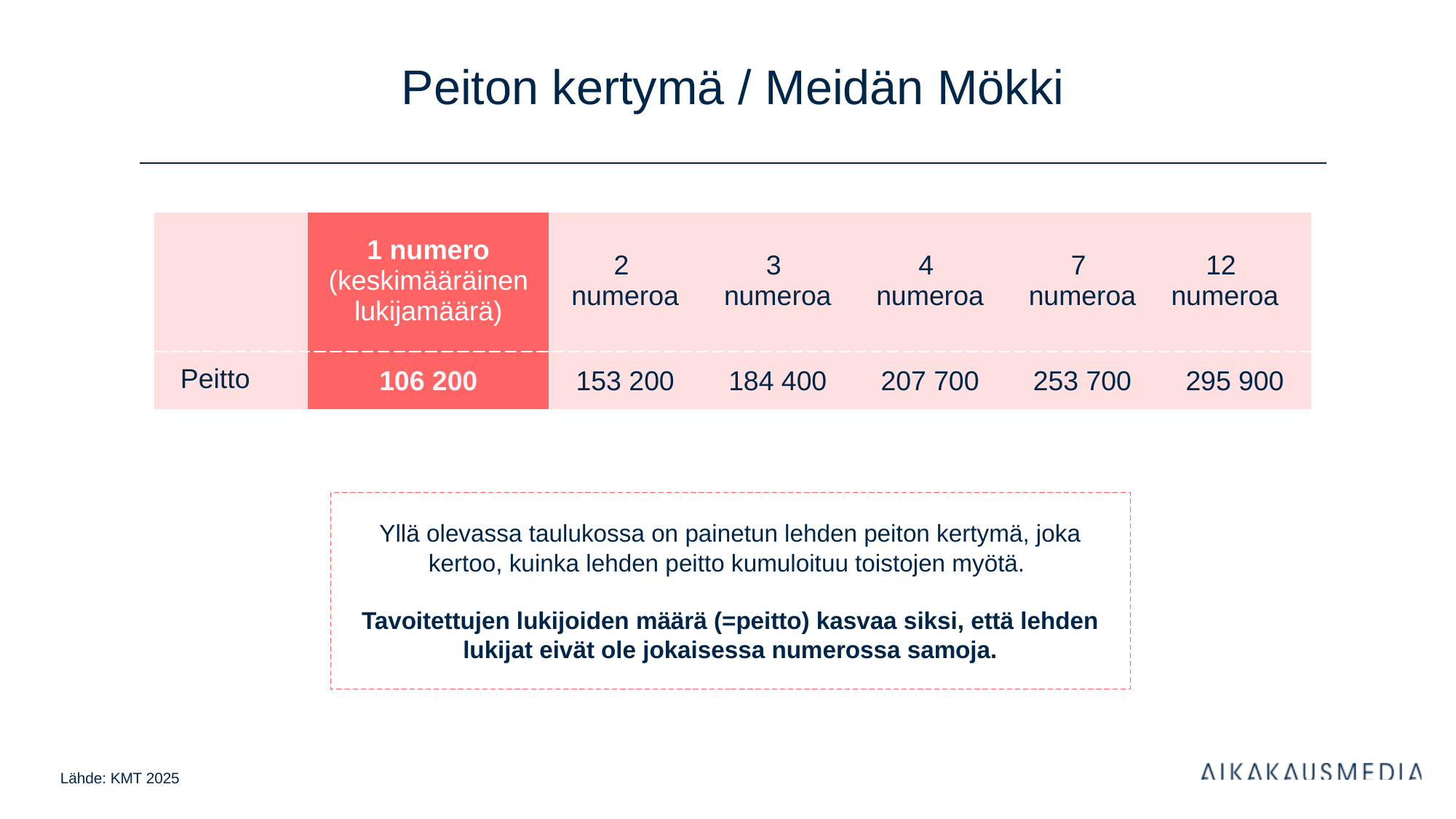

# Peiton kertymä / Meidän Mökki
|  | 1 numero (keskimääräinen lukijamäärä) | 2 numeroa | 3 numeroa | 4 numeroa | 7 numeroa | 12 numeroa |
| --- | --- | --- | --- | --- | --- | --- |
| Peitto | 106 200 | 153 200 | 184 400 | 207 700 | 253 700 | 295 900 |
Yllä olevassa taulukossa on painetun lehden peiton kertymä, joka kertoo, kuinka lehden peitto kumuloituu toistojen myötä.

Tavoitettujen lukijoiden määrä (=peitto) kasvaa siksi, että lehden lukijat eivät ole jokaisessa numerossa samoja.